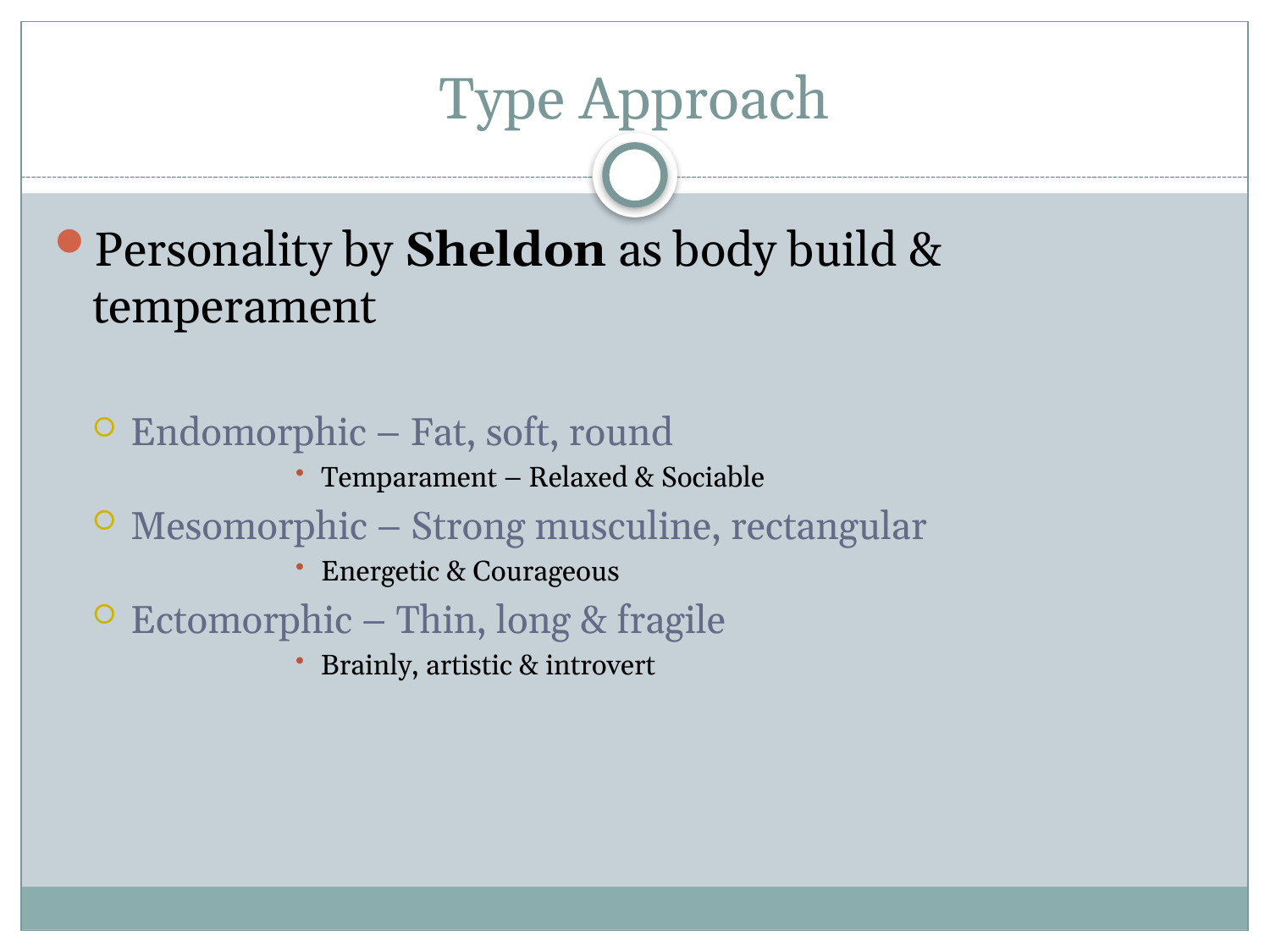

# Type Approach
Personality by Sheldon as body build & temperament

Endomorphic – Fat, soft, round
Temparament – Relaxed & Sociable
Mesomorphic – Strong musculine, rectangular
Energetic & Courageous
Ectomorphic – Thin, long & fragile
Brainly, artistic & introvert